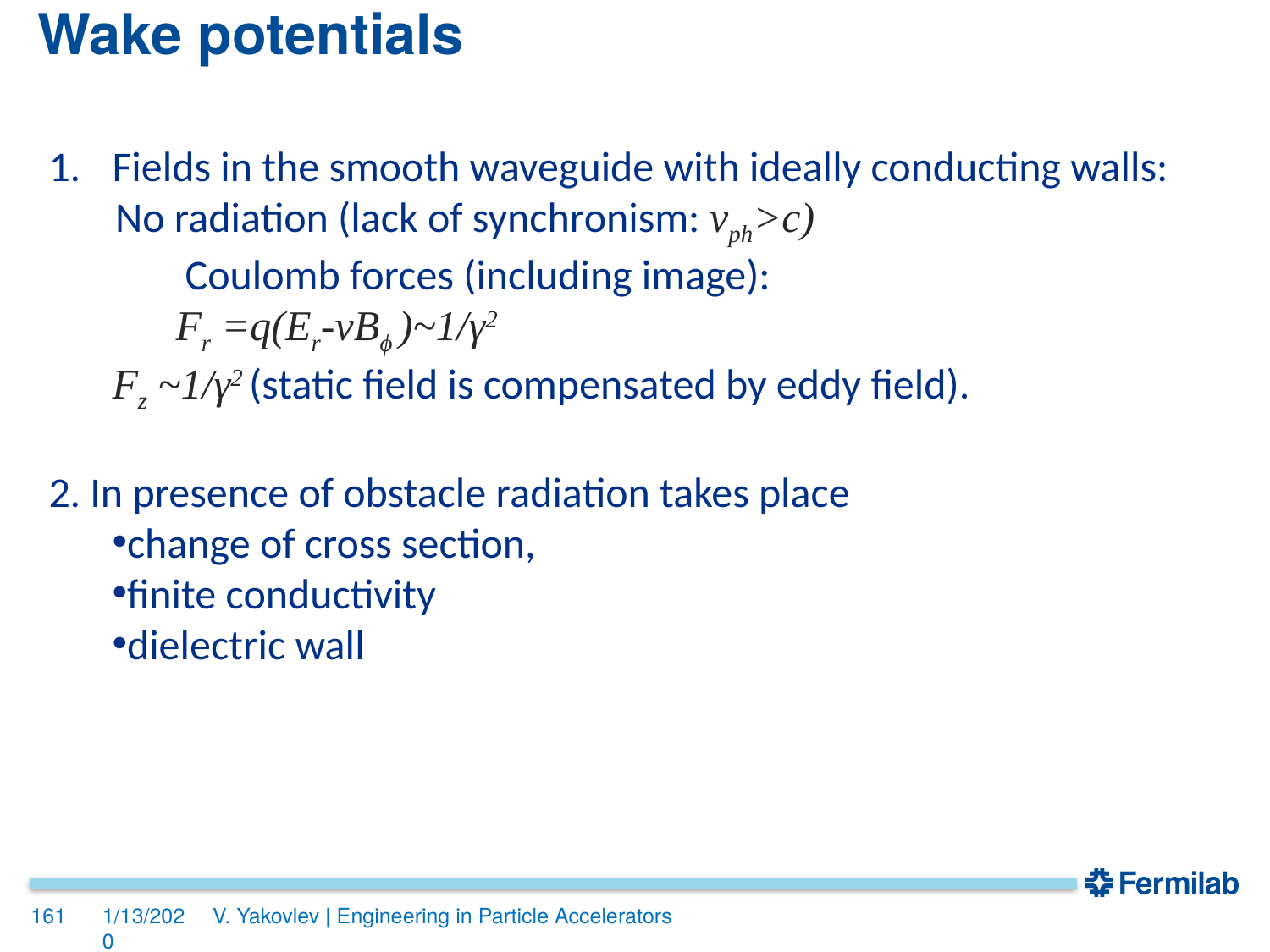

# Wake potentials
Fields in the smooth waveguide with ideally conducting walls:
       No radiation (lack of synchronism: vph>c)
	 Coulomb forces (including image):
	Fr =q(Er-vBϕ )~1/γ2
      Fz ~1/γ2 (static field is compensated by eddy field).

2. In presence of obstacle radiation takes place
change of cross section,
finite conductivity
dielectric wall

161
1/13/2020
V. Yakovlev | Engineering in Particle Accelerators